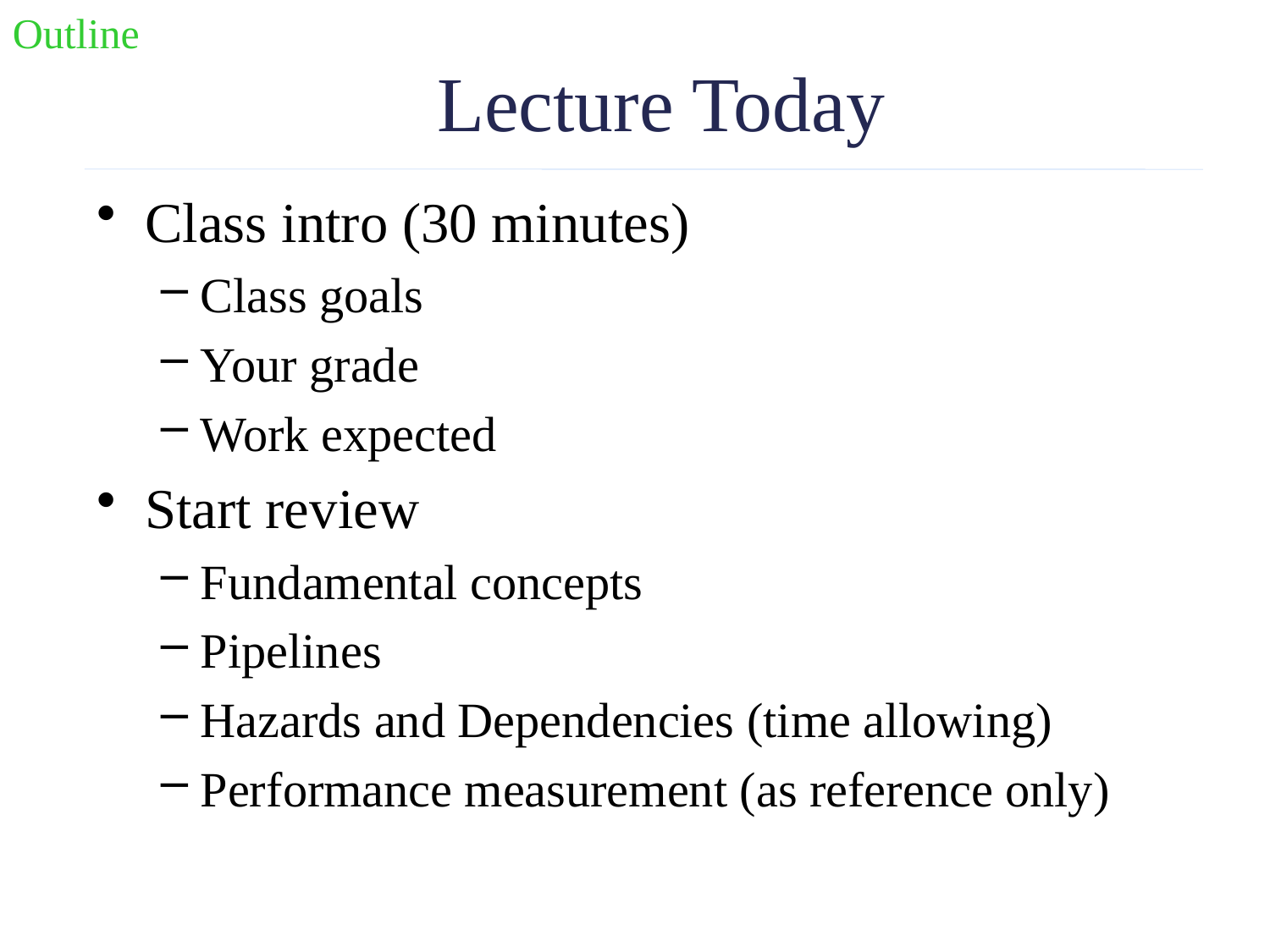

Outline
# Lecture Today
Class intro (30 minutes)
Class goals
Your grade
Work expected
Start review
Fundamental concepts
Pipelines
Hazards and Dependencies (time allowing)
Performance measurement (as reference only)